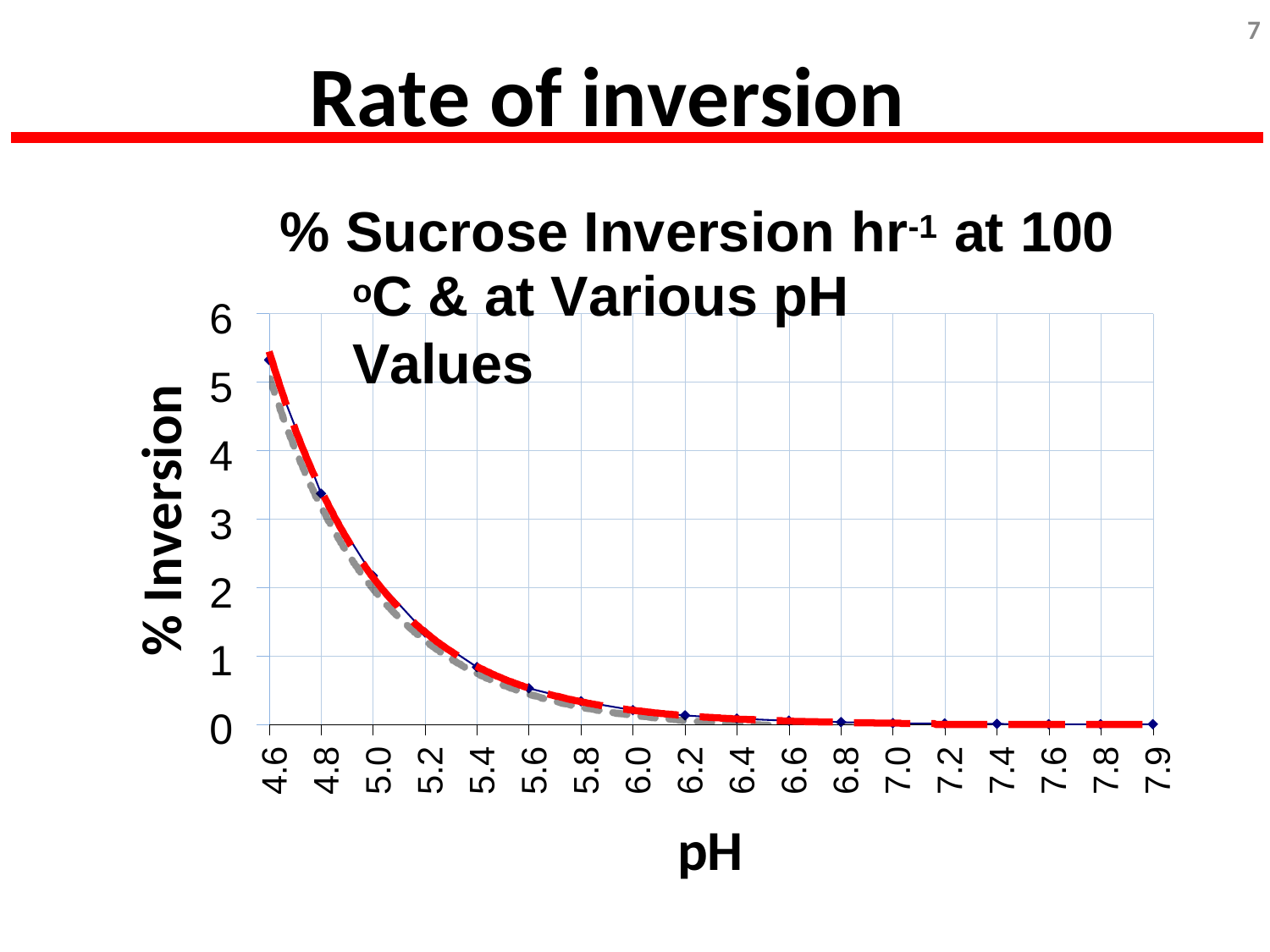

7
# Rate of inversion

% Sucrose Inversion hr-1 at 100
oC & at Various pH Values
6
5
4
3
2
1
0

% Inversion

4.6
4.8
5.0
5.2
5.4
5.6
5.8
6.0
6.2
6.4
6.6
6.8
7.0
7.2
7.4
7.6
7.8
7.9
pH